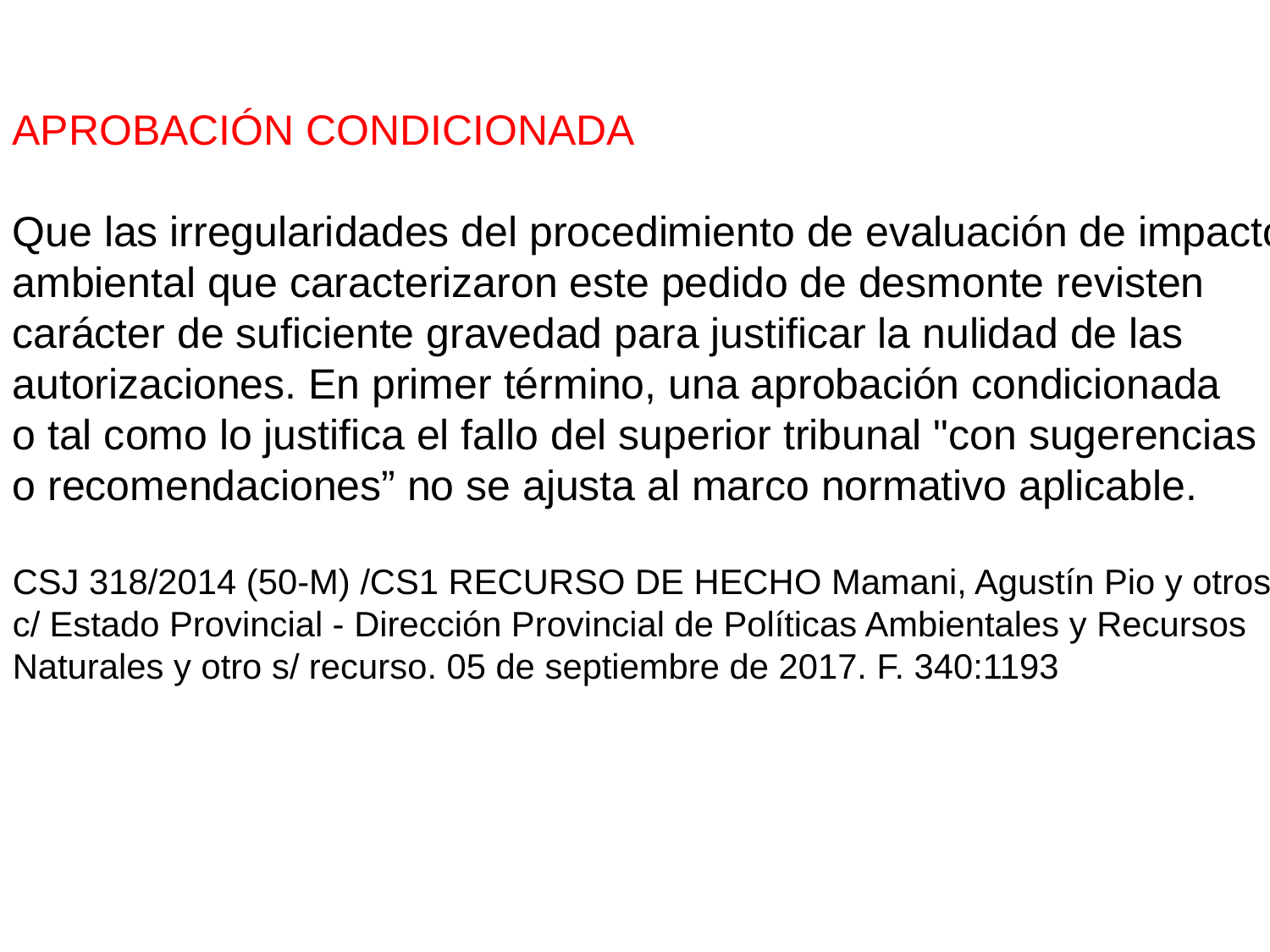

APROBACIÓN CONDICIONADA

Que las irregularidades del procedimiento de evaluación de impacto
ambiental que caracterizaron este pedido de desmonte revisten
carácter de suficiente gravedad para justificar la nulidad de las
autorizaciones. En primer término, una aprobación condicionada
o tal como lo justifica el fallo del superior tribunal "con sugerencias
o recomendaciones” no se ajusta al marco normativo aplicable.

CSJ 318/2014 (50-M) /CS1 RECURSO DE HECHO Mamani, Agustín Pio y otros
c/ Estado Provincial - Dirección Provincial de Políticas Ambientales y Recursos
Naturales y otro s/ recurso. 05 de septiembre de 2017. F. 340:1193